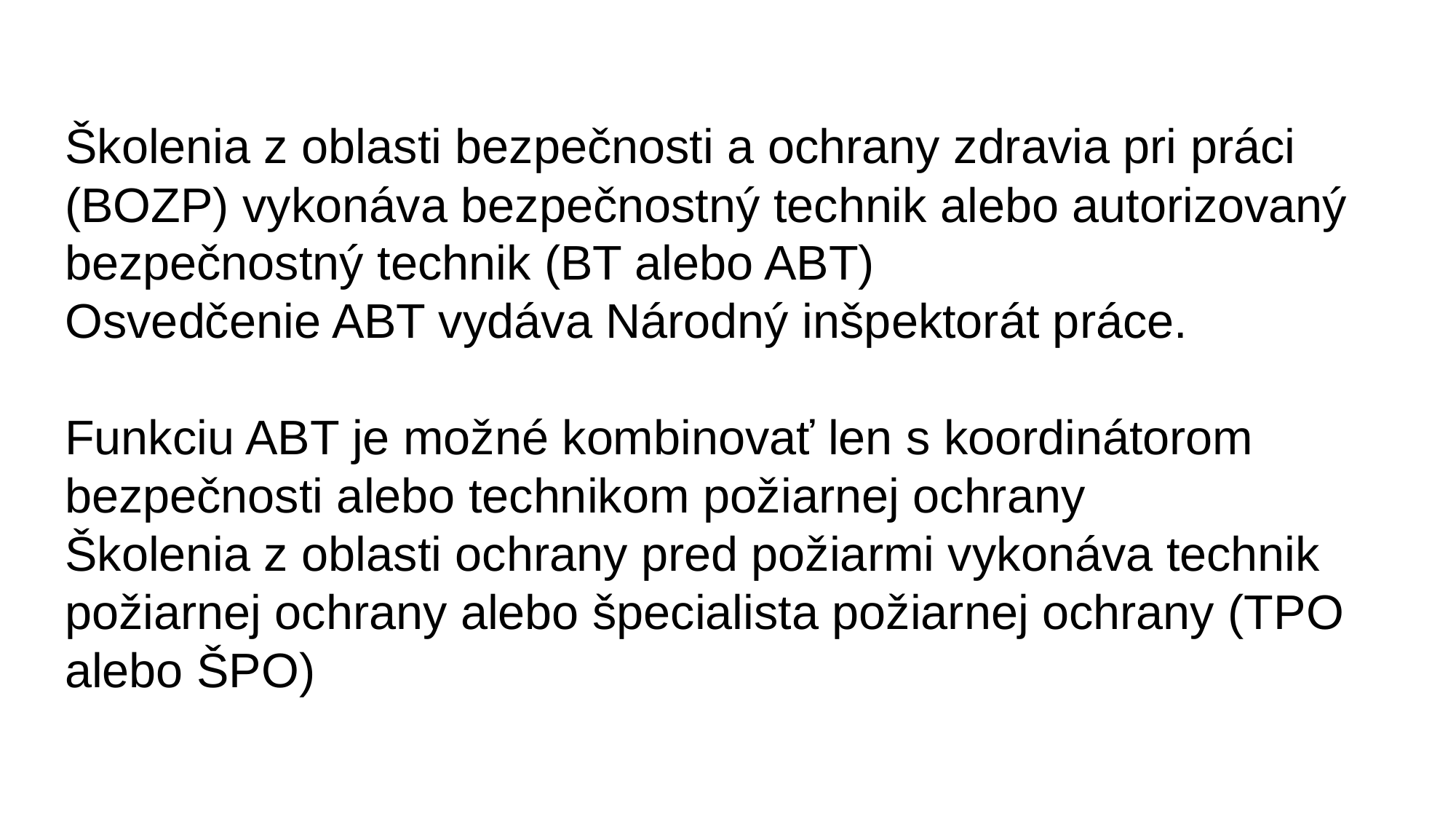

Školenia z oblasti bezpečnosti a ochrany zdravia pri práci (BOZP) vykonáva bezpečnostný technik alebo autorizovaný bezpečnostný technik (BT alebo ABT)
Osvedčenie ABT vydáva Národný inšpektorát práce.

Funkciu ABT je možné kombinovať len s koordinátorom bezpečnosti alebo technikom požiarnej ochrany
Školenia z oblasti ochrany pred požiarmi vykonáva technik požiarnej ochrany alebo špecialista požiarnej ochrany (TPO alebo ŠPO)